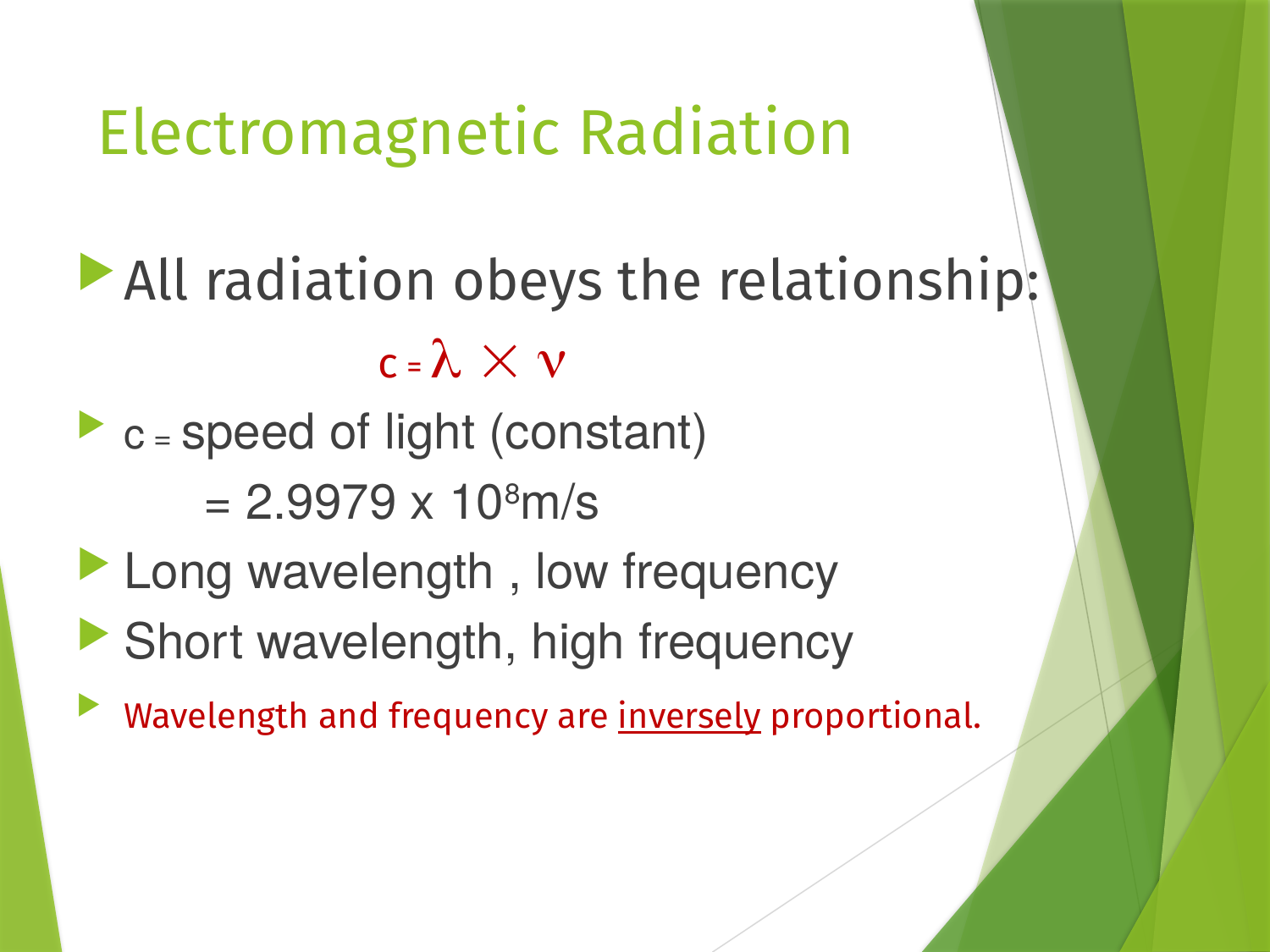

# Electromagnetic Radiation

All radiation obeys the relationship:
			c = λ × ν
c = speed of light (constant)
	= 2.9979 x 108m/s
Long wavelength , low frequency
Short wavelength, high frequency
Wavelength and frequency are inversely proportional.